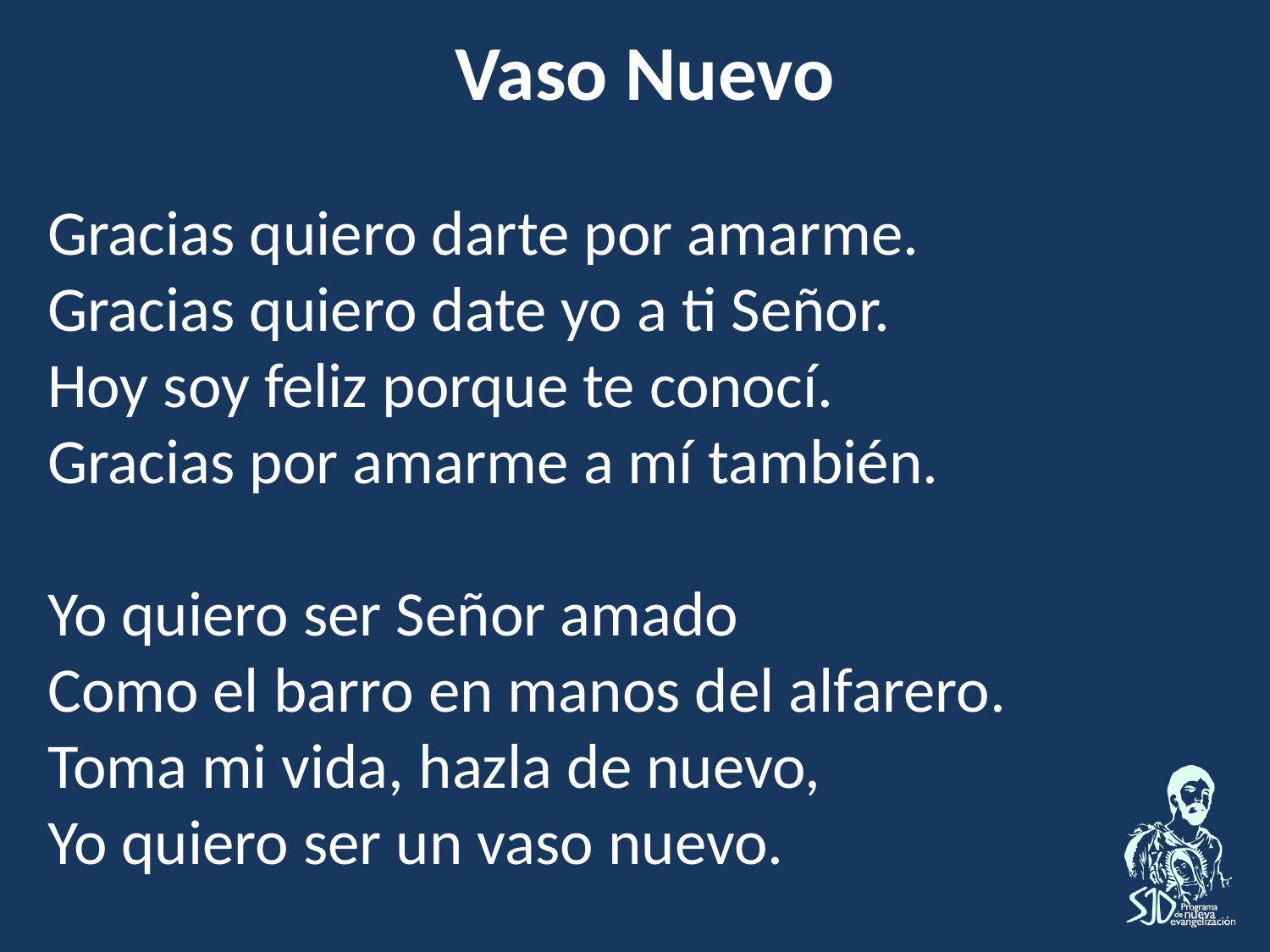

Vaso Nuevo

Gracias quiero darte por amarme.
Gracias quiero date yo a ti Señor.
Hoy soy feliz porque te conocí.
Gracias por amarme a mí también.

Yo quiero ser Señor amado
Como el barro en manos del alfarero.
Toma mi vida, hazla de nuevo,
Yo quiero ser un vaso nuevo.